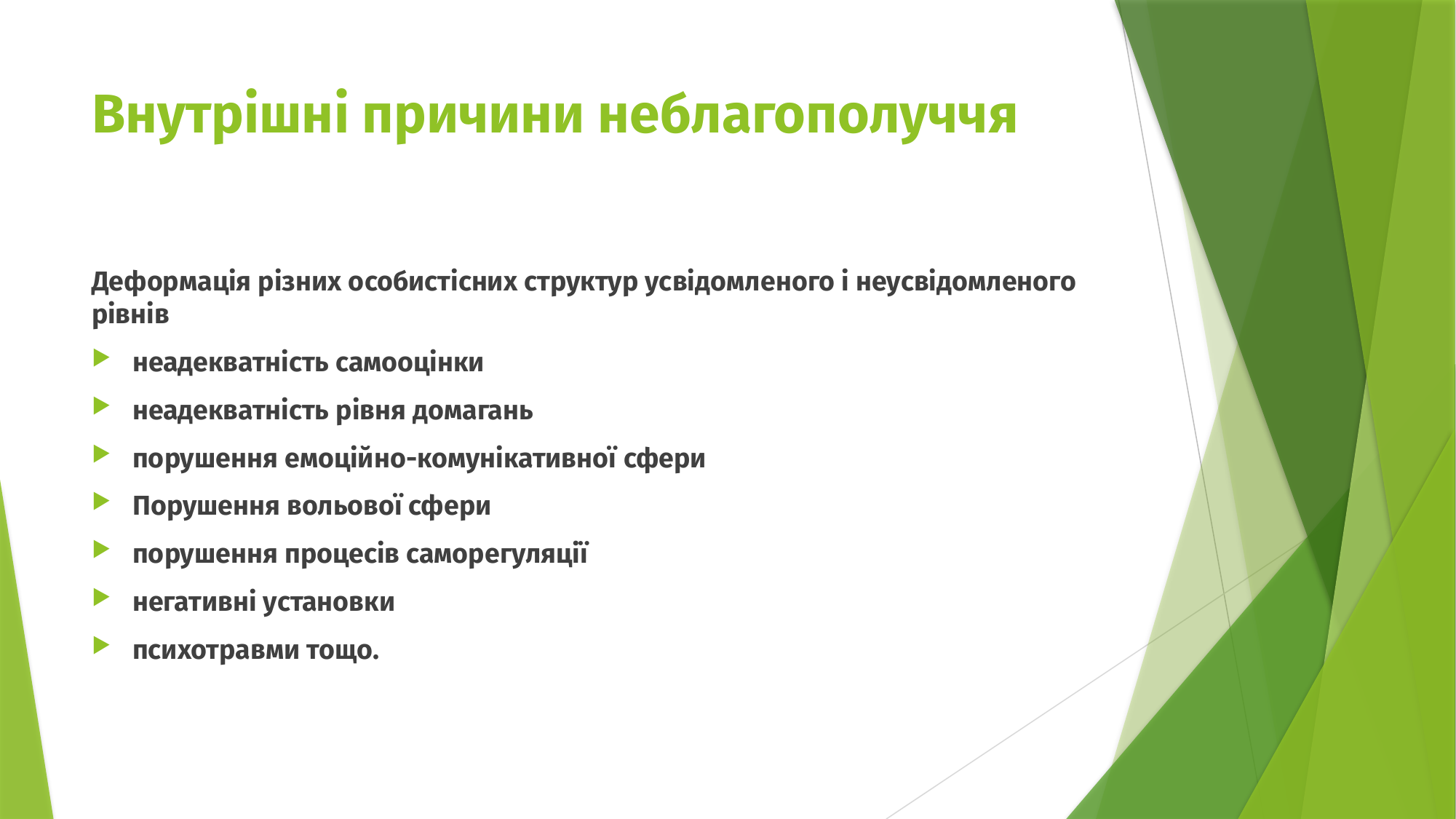

# Внутрішні причини неблагополуччя
Деформація різних особистісних структур усвідомленого і неусвідомленого рівнів
неадекватність самооцінки
неадекватність рівня домагань
порушення емоційно-комунікативної сфери
Порушення вольової сфери
порушення процесів саморегуляції
негативні установки
психотравми тощо.